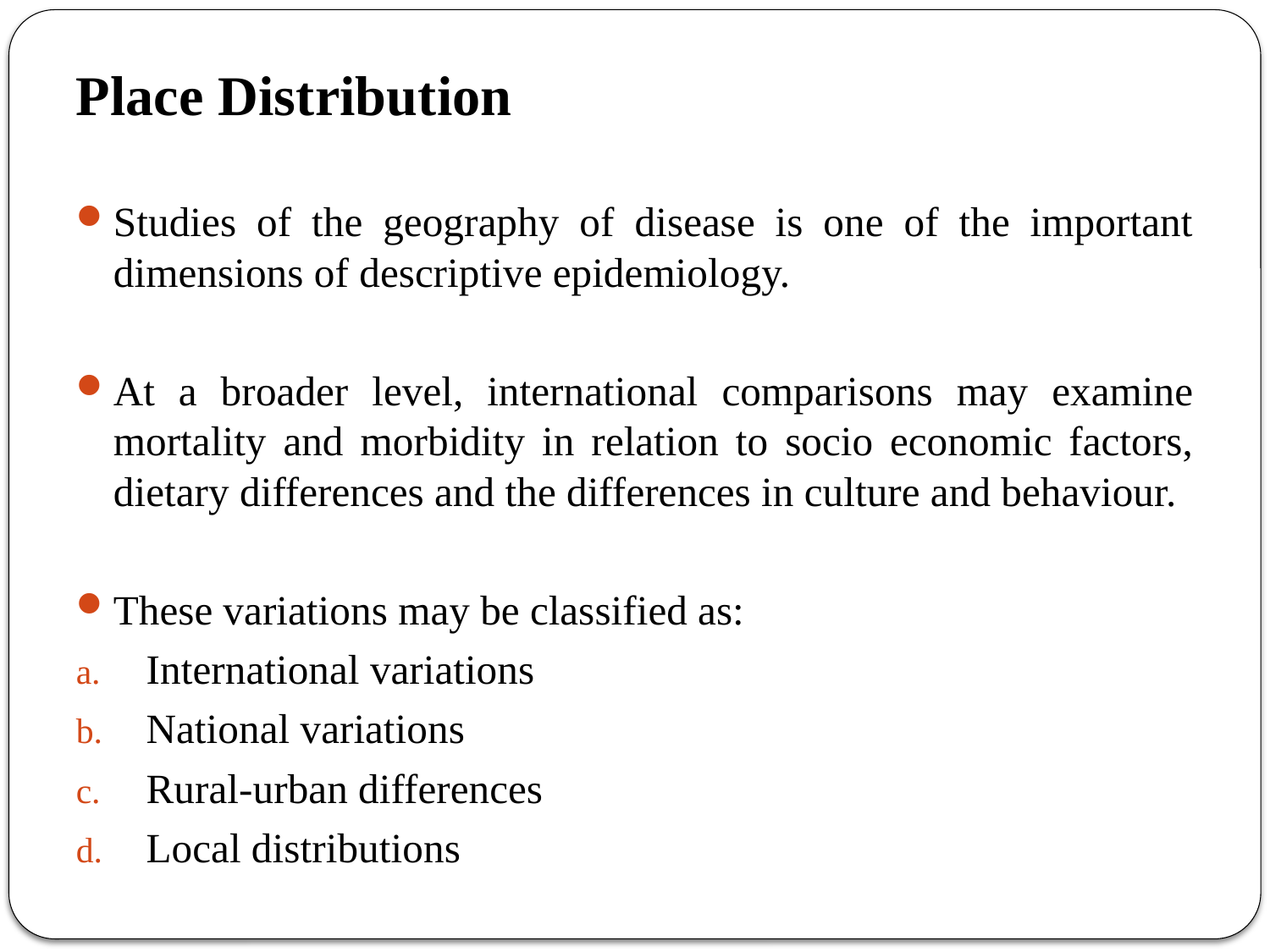

Place Distribution

Studies of the geography of disease is one of the important dimensions of descriptive epidemiology.

At a broader level, international comparisons may examine mortality and morbidity in relation to socio economic factors, dietary differences and the differences in culture and behaviour.

These variations may be classified as:
International variations
National variations
Rural-urban differences
Local distributions